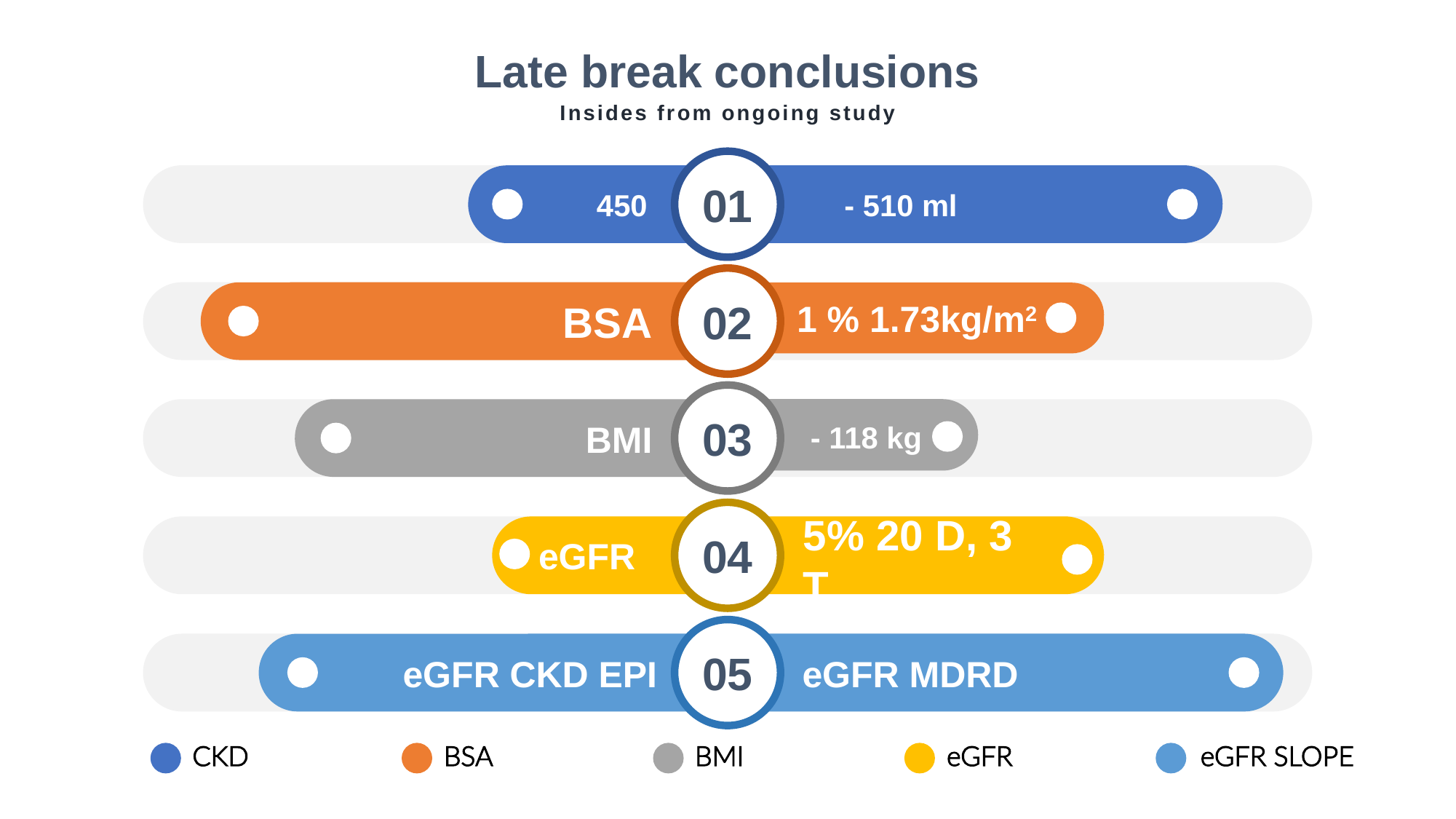

Late break conclusions

Insides from ongoing study

01
450
- 510 ml

02
BSA
1 % 1.73kg/m2

03
BMI
- 118 kg

04
eGFR
5% 20 D, 3 T

2

05
eGFR CKD EPI
eGFR MDRD

CKD
BSA
BMI
eGFR
eGFR SLOPE